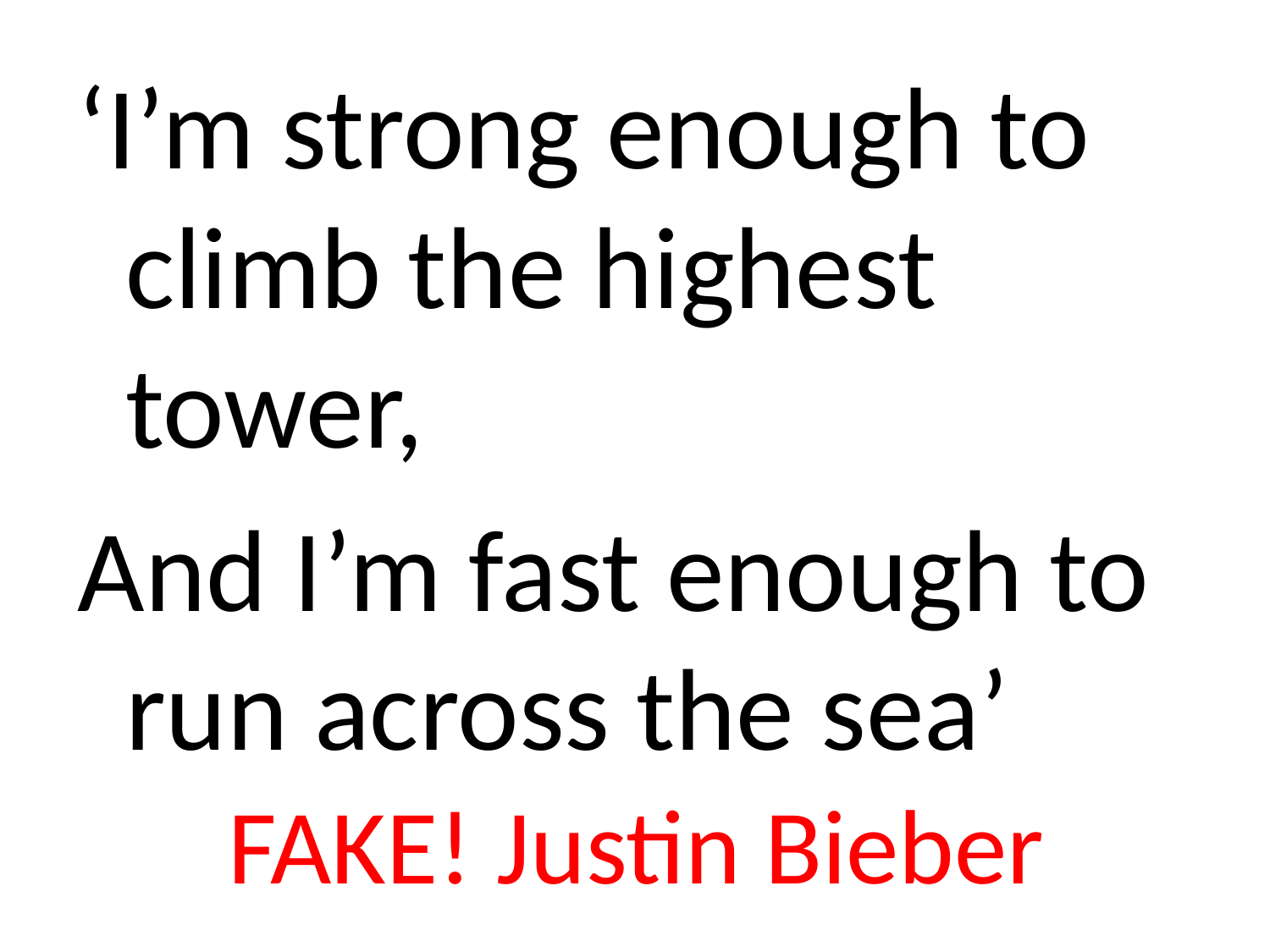

‘I’m strong enough to climb the highest tower,
And I’m fast enough to run across the sea’
# FAKE! Justin Bieber